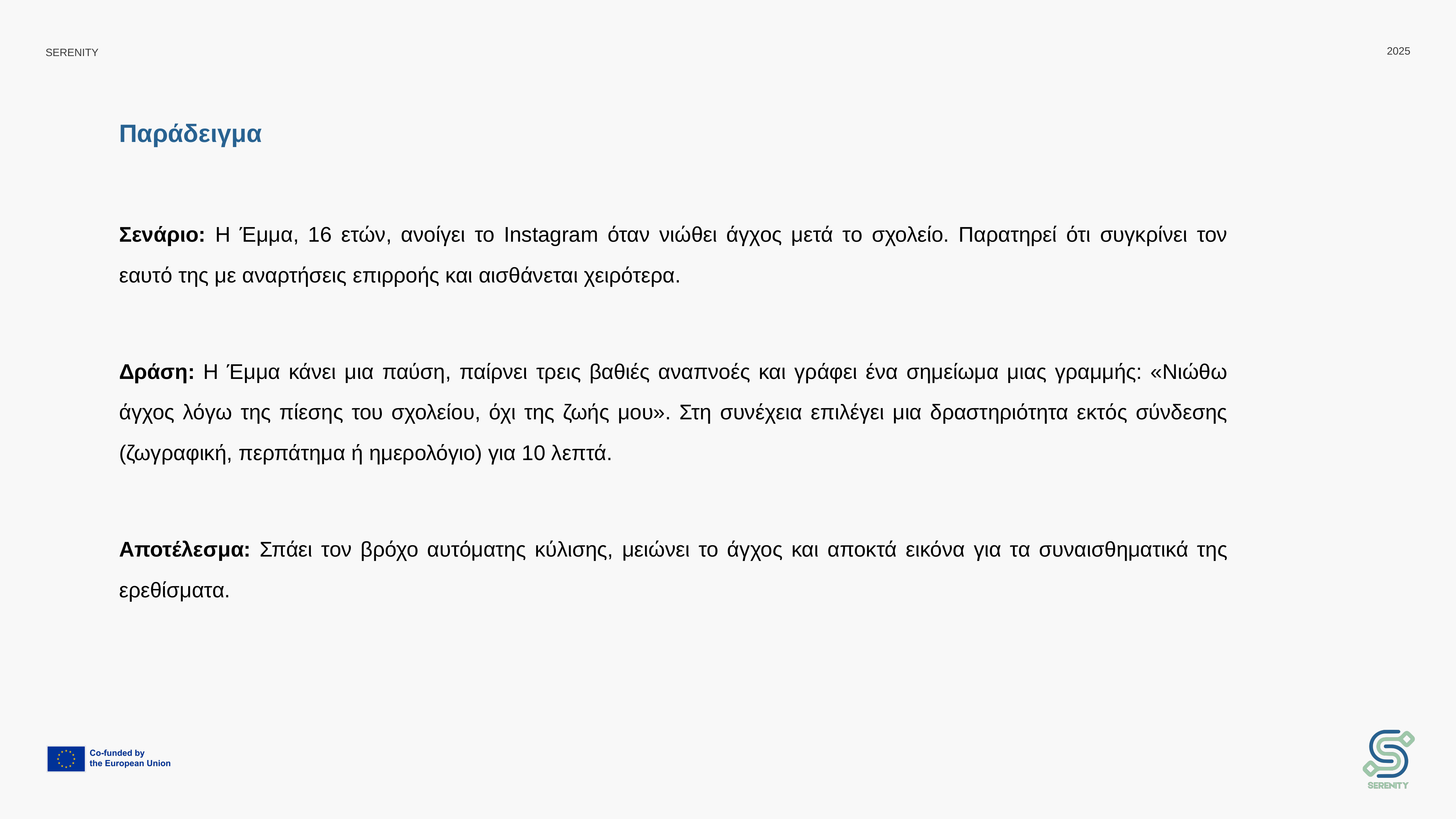

# Παράδειγμα
Σενάριο: Η Έμμα, 16 ετών, ανοίγει το Instagram όταν νιώθει άγχος μετά το σχολείο. Παρατηρεί ότι συγκρίνει τον εαυτό της με αναρτήσεις επιρροής και αισθάνεται χειρότερα.
Δράση: Η Έμμα κάνει μια παύση, παίρνει τρεις βαθιές αναπνοές και γράφει ένα σημείωμα μιας γραμμής: «Νιώθω άγχος λόγω της πίεσης του σχολείου, όχι της ζωής μου». Στη συνέχεια επιλέγει μια δραστηριότητα εκτός σύνδεσης (ζωγραφική, περπάτημα ή ημερολόγιο) για 10 λεπτά.
Αποτέλεσμα: Σπάει τον βρόχο αυτόματης κύλισης, μειώνει το άγχος και αποκτά εικόνα για τα συναισθηματικά της ερεθίσματα.